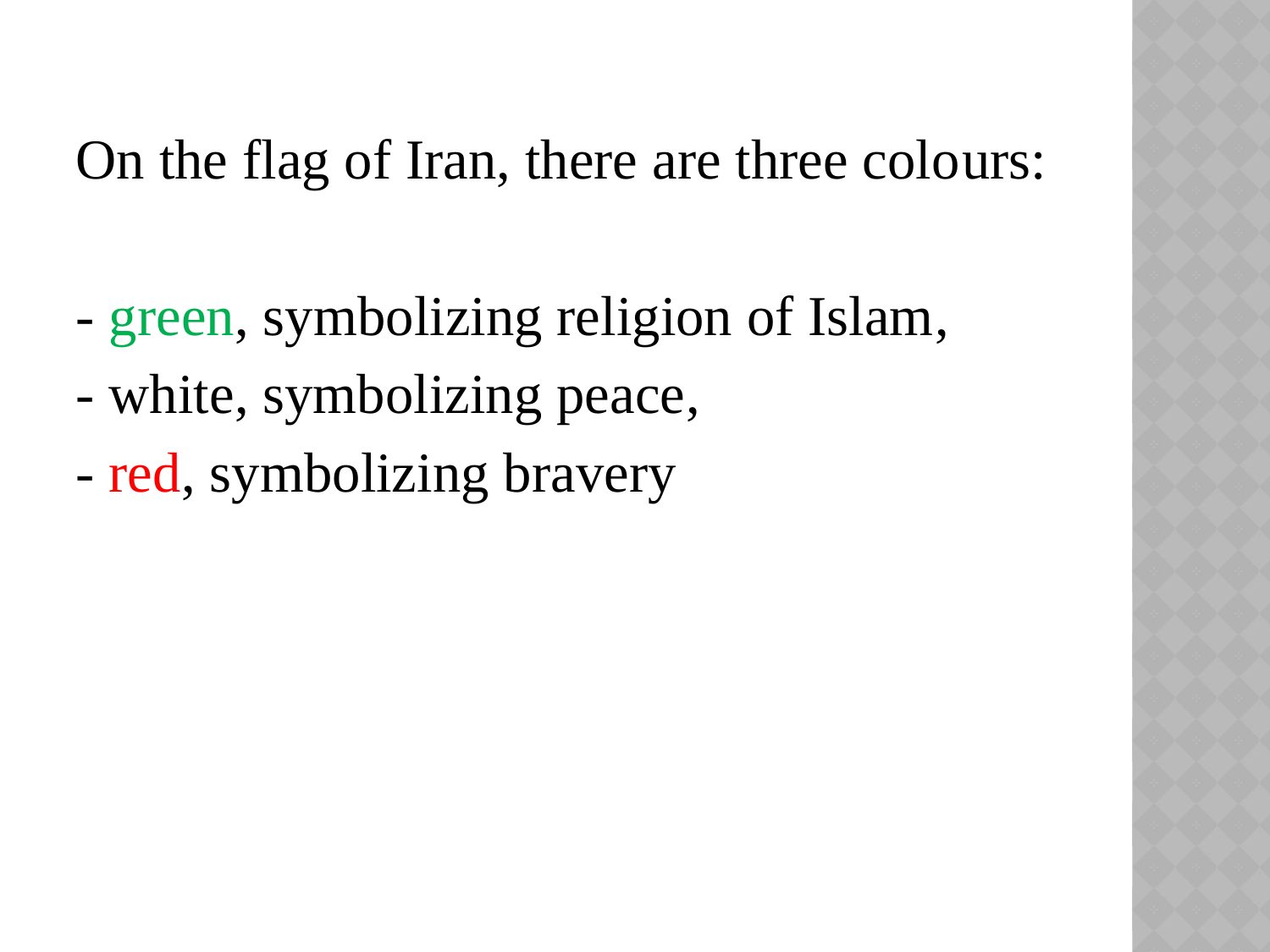

On the flag of Iran, there are three colours:

- green, symbolizing religion of Islam,
- white, symbolizing peace,
- red, symbolizing bravery